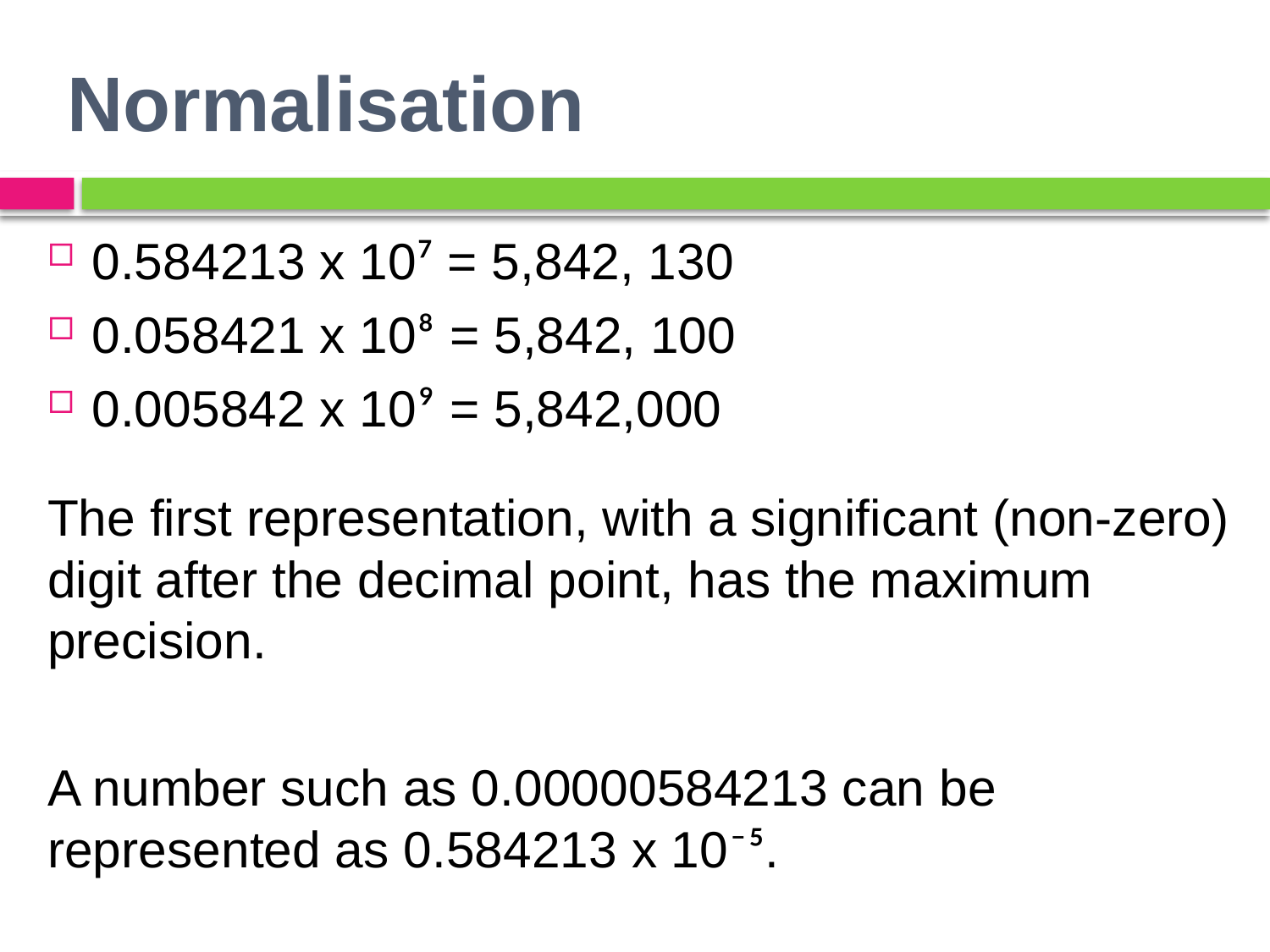

# Normalisation
0.584213 x 10⁷ = 5,842, 130
0.058421 x 10⁸ = 5,842, 100
0.005842 x 10⁹ = 5,842,000

The first representation, with a significant (non-zero) digit after the decimal point, has the maximum precision.

A number such as 0.00000584213 can be represented as 0.584213 x 10⁻⁵.